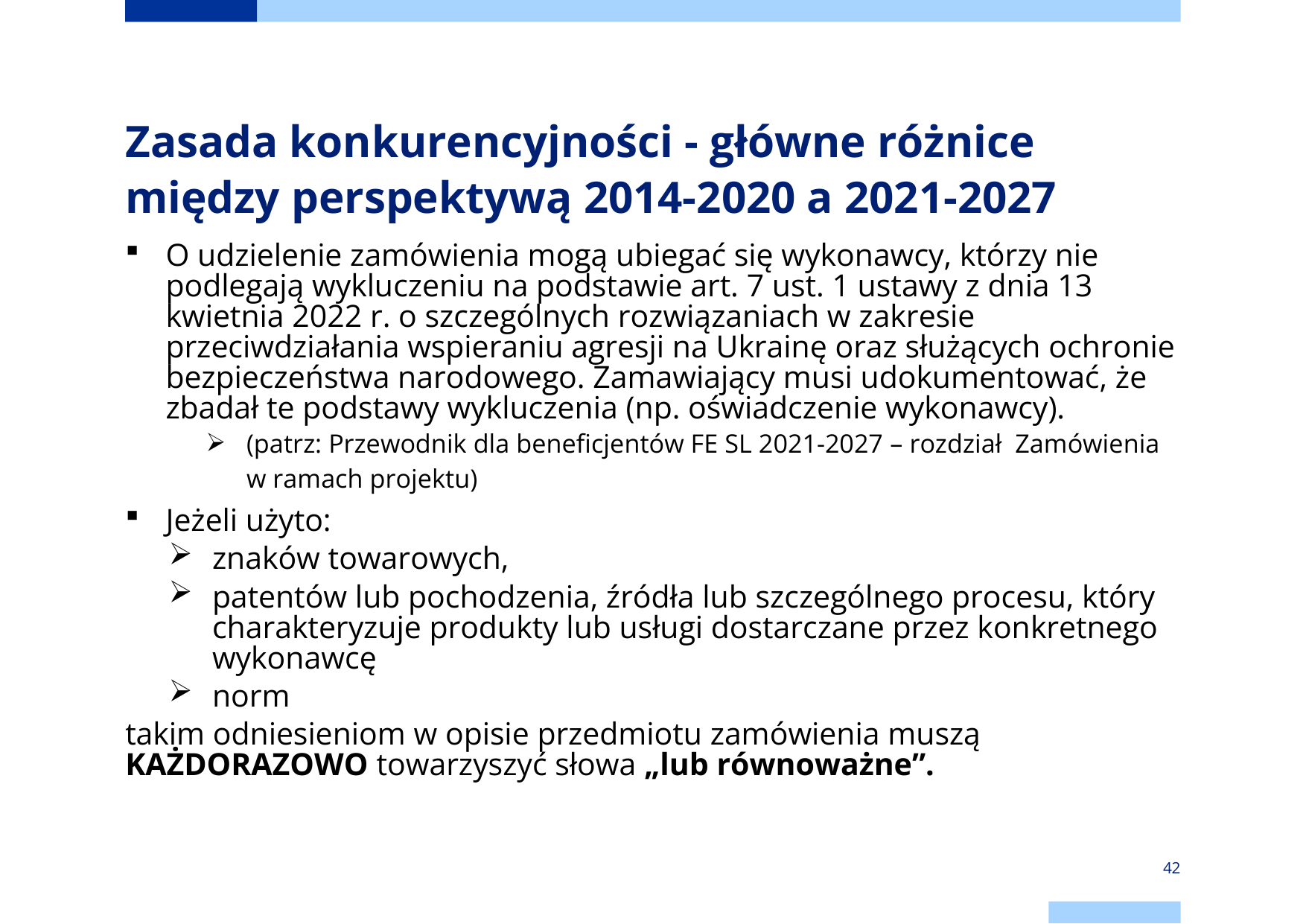

# Zasada konkurencyjności - główne różnice między perspektywą 2014-2020 a 2021-2027
O udzielenie zamówienia mogą ubiegać się wykonawcy, którzy nie podlegają wykluczeniu na podstawie art. 7 ust. 1 ustawy z dnia 13 kwietnia 2022 r. o szczególnych rozwiązaniach w zakresie przeciwdziałania wspieraniu agresji na Ukrainę oraz służących ochronie bezpieczeństwa narodowego. Zamawiający musi udokumentować, że zbadał te podstawy wykluczenia (np. oświadczenie wykonawcy).
(patrz: Przewodnik dla beneficjentów FE SL 2021-2027 – rozdział  Zamówienia w ramach projektu)
Jeżeli użyto:
znaków towarowych,
patentów lub pochodzenia, źródła lub szczególnego procesu, który charakteryzuje produkty lub usługi dostarczane przez konkretnego wykonawcę
norm
takim odniesieniom w opisie przedmiotu zamówienia muszą KAŻDORAZOWO towarzyszyć słowa „lub równoważne”.

42